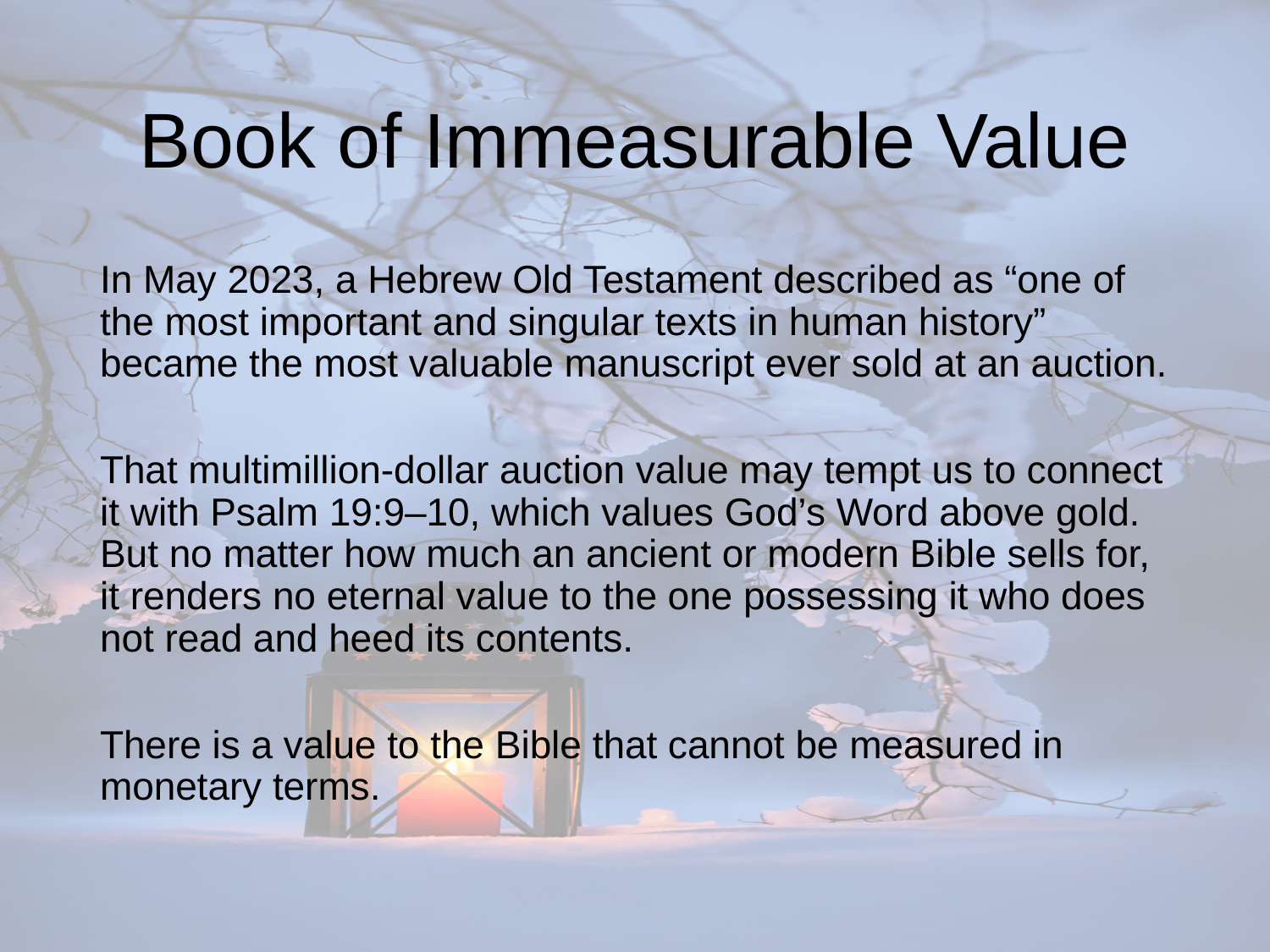

# Book of Immeasurable Value
In May 2023, a Hebrew Old Testament described as “one of the most important and singular texts in human history” became the most valuable manuscript ever sold at an auction.

That multimillion-dollar auction value may tempt us to connect it with Psalm 19:9–10, which values God’s Word above gold. But no matter how much an ancient or modern Bible sells for, it renders no eternal value to the one possessing it who does not read and heed its contents.

There is a value to the Bible that cannot be measured in monetary terms.